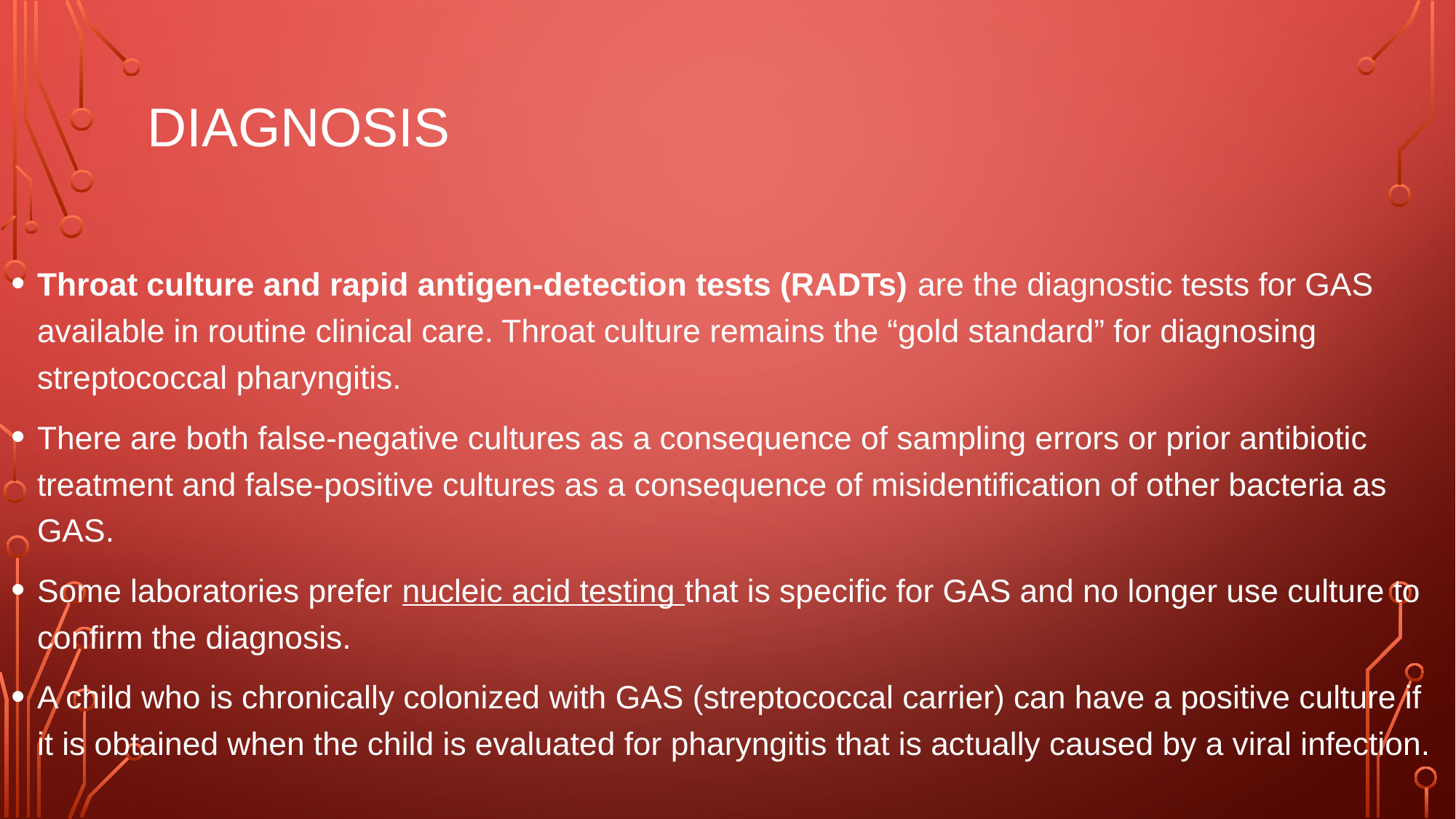

# DIAGNOSIS
Throat culture and rapid antigen-detection tests (RADTs) are the diagnostic tests for GAS available in routine clinical care. Throat culture remains the “gold standard” for diagnosing streptococcal pharyngitis.
There are both false-negative cultures as a consequence of sampling errors or prior antibiotic treatment and false-positive cultures as a consequence of misidentification of other bacteria as GAS.
Some laboratories prefer nucleic acid testing that is specific for GAS and no longer use culture to confirm the diagnosis.
A child who is chronically colonized with GAS (streptococcal carrier) can have a positive culture if it is obtained when the child is evaluated for pharyngitis that is actually caused by a viral infection.